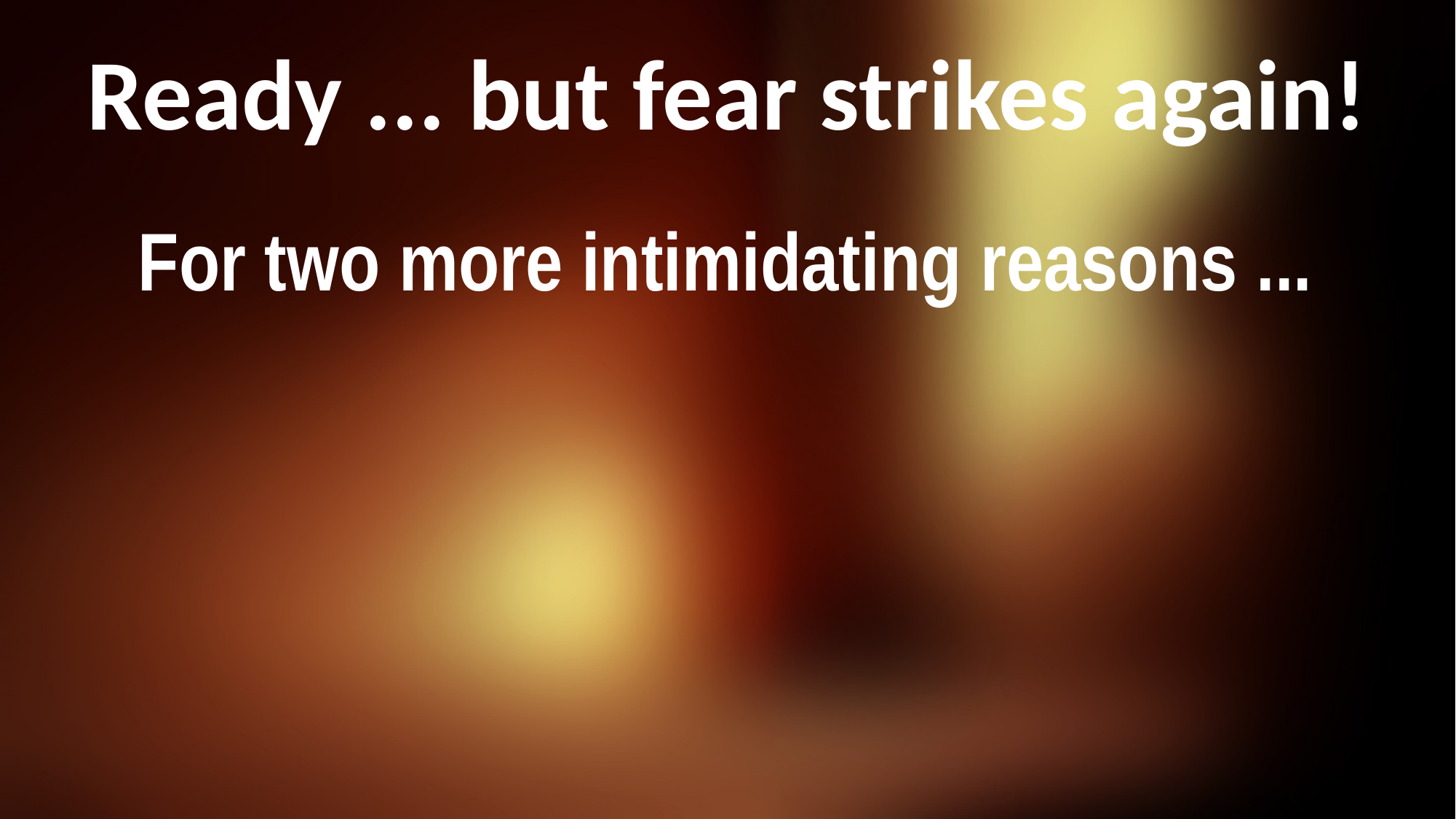

# Ready ... but fear strikes again!
For two more intimidating reasons ...